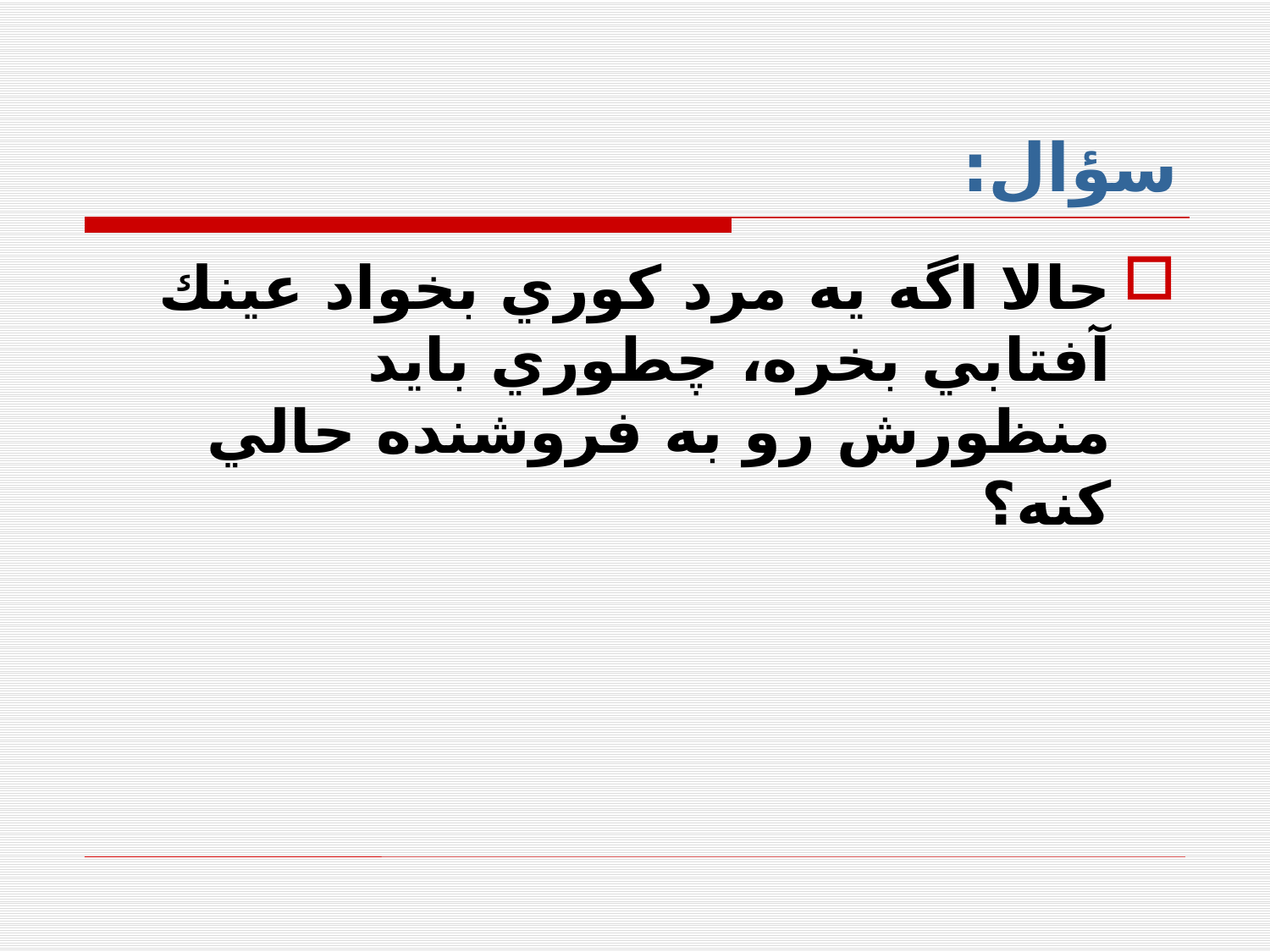

# سؤال:
حالا اگه يه مرد كوري بخواد عينك آفتابي بخره، چطوري بايد منظورش رو به فروشنده حالي كنه؟